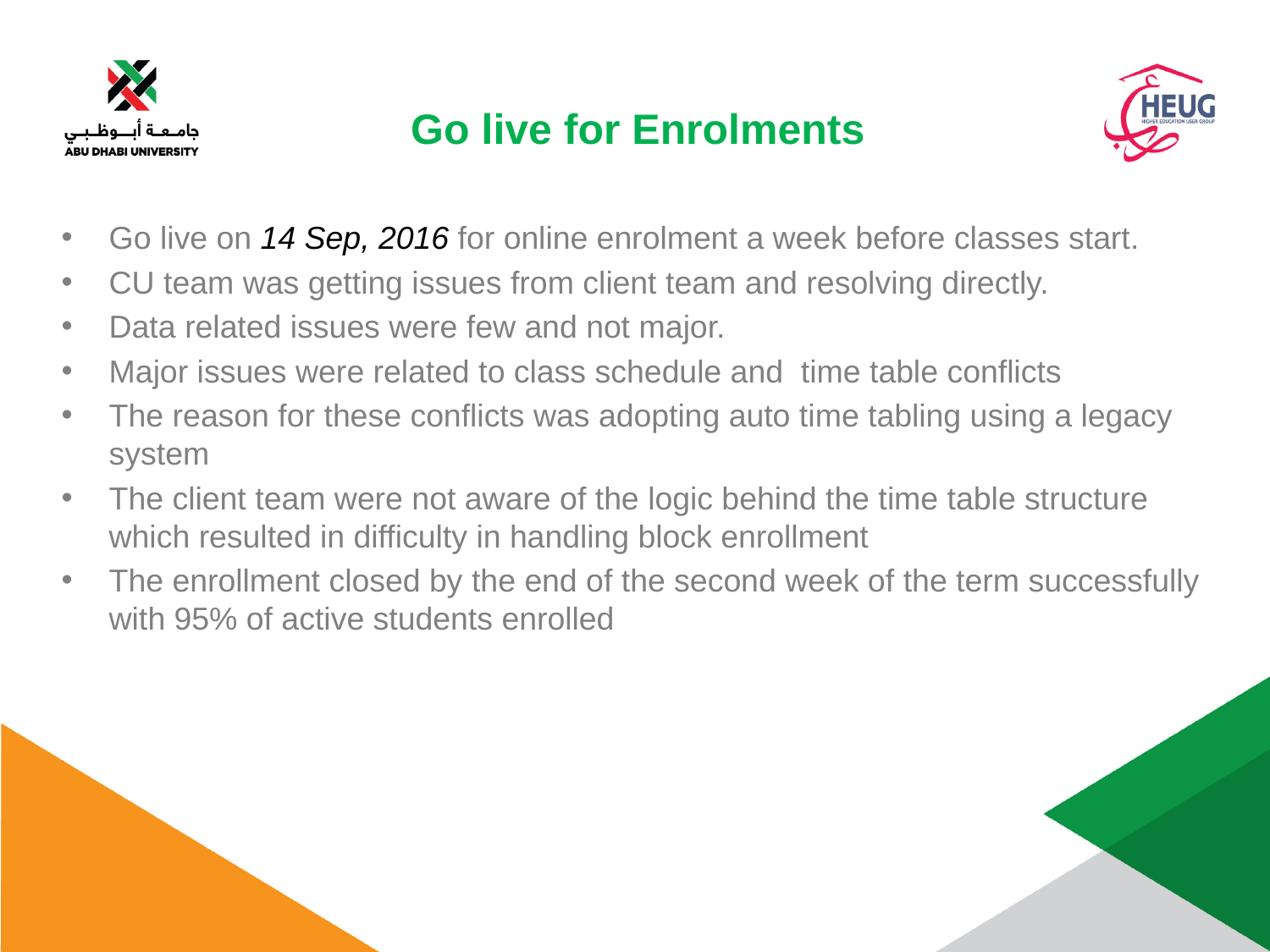

Go live for Enrolments
Go live on 14 Sep, 2016 for online enrolment a week before classes start.
CU team was getting issues from client team and resolving directly.
Data related issues were few and not major.
Major issues were related to class schedule and  time table conflicts
The reason for these conflicts was adopting auto time tabling using a legacy system
The client team were not aware of the logic behind the time table structure which resulted in difficulty in handling block enrollment
The enrollment closed by the end of the second week of the term successfully with 95% of active students enrolled